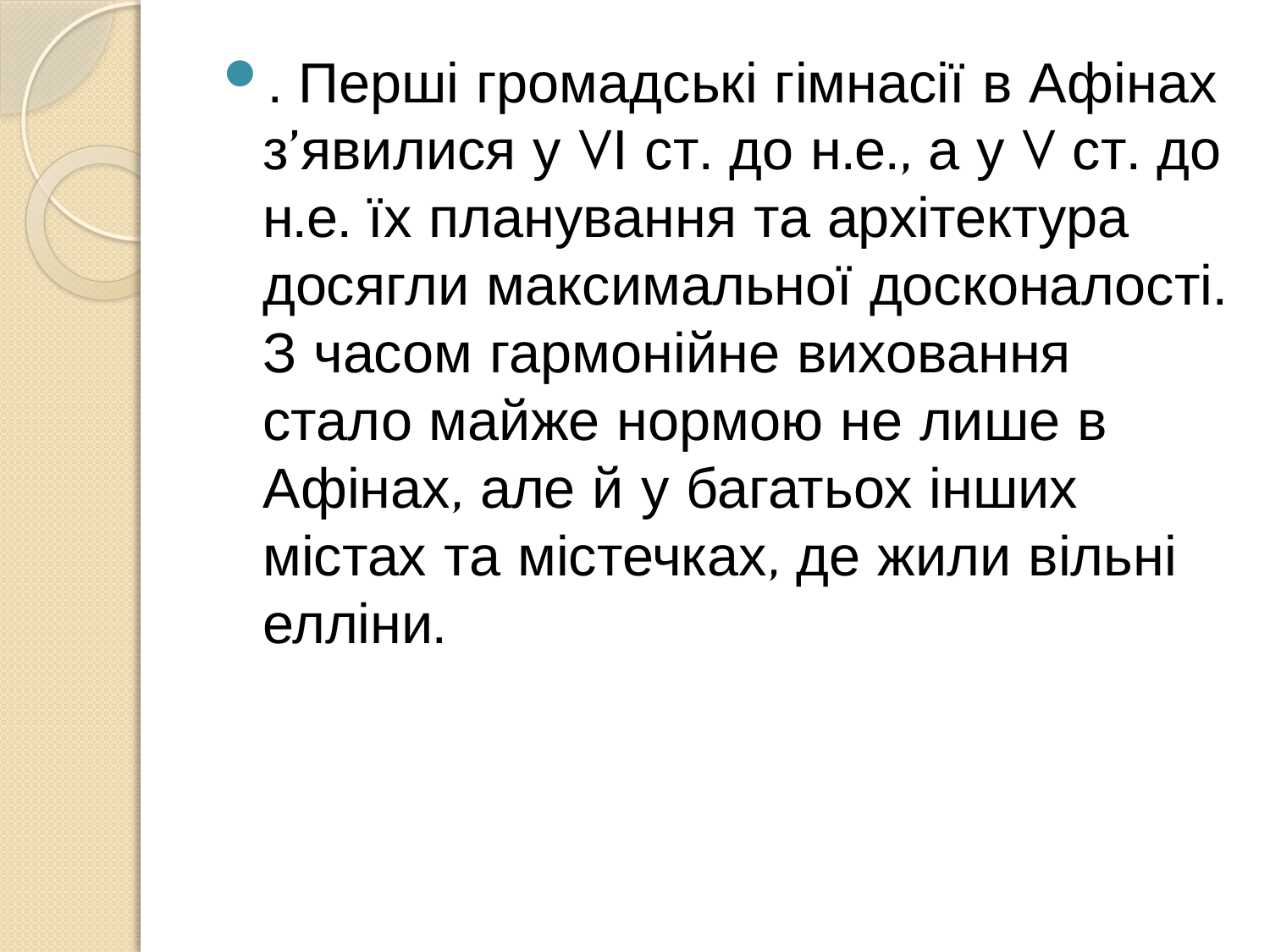

. Перші громадські гімнасії в Афінах з’явилися у VІ ст. до н.е., а у V ст. до н.е. їх планування та архітектура досягли максимальної досконалості.
З часом гармонійне виховання стало майже нормою не лише в Афінах, але й у багатьох інших містах та містечках, де жили вільні елліни.